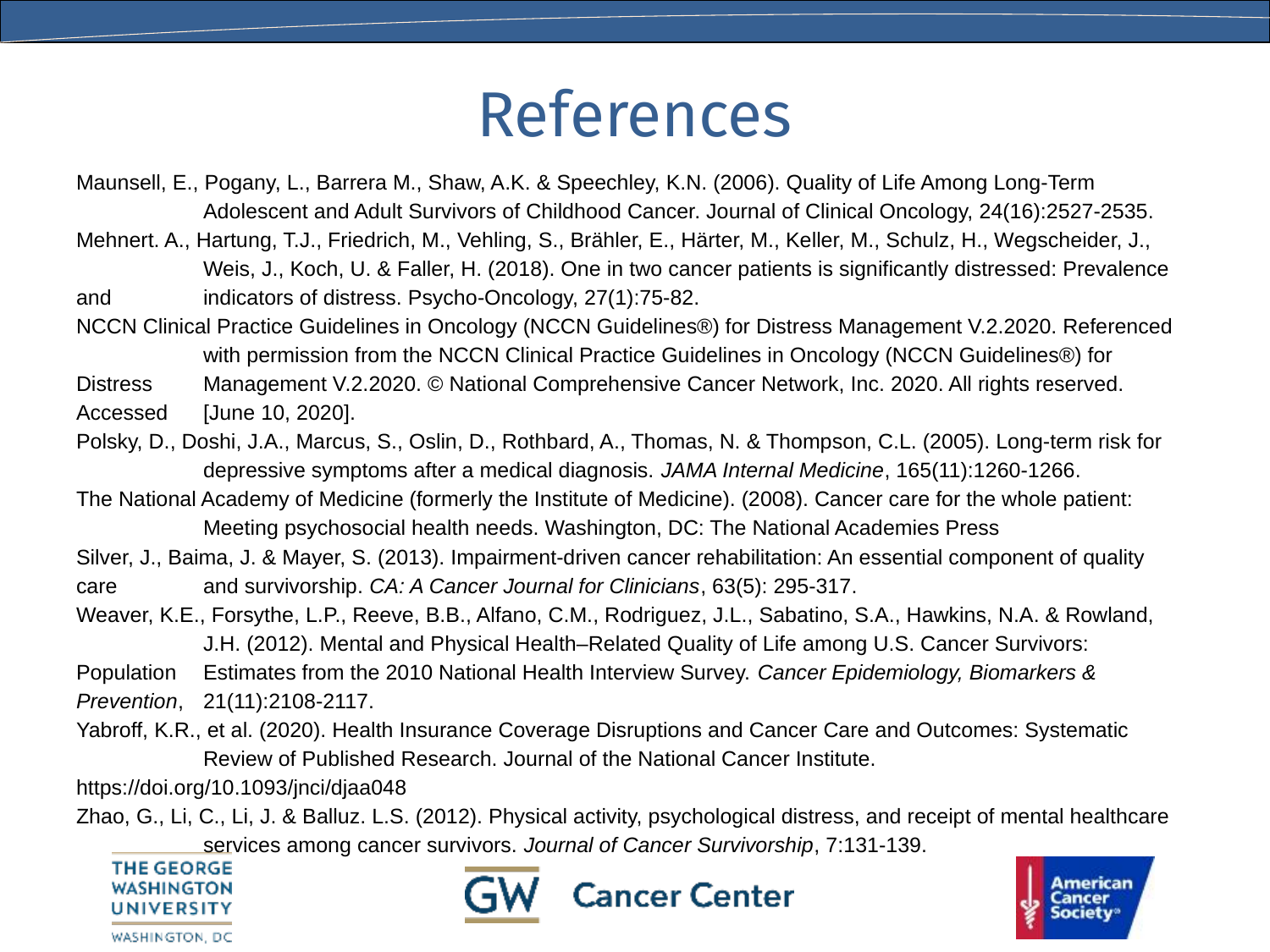

# References
Maunsell, E., Pogany, L., Barrera M., Shaw, A.K. & Speechley, K.N. (2006). Quality of Life Among Long-Term 	Adolescent and Adult Survivors of Childhood Cancer. Journal of Clinical Oncology, 24(16):2527-2535.
Mehnert. A., Hartung, T.J., Friedrich, M., Vehling, S., Brähler, E., Härter, M., Keller, M., Schulz, H., Wegscheider, J., 	Weis, J., Koch, U. & Faller, H. (2018). One in two cancer patients is significantly distressed: Prevalence and 	indicators of distress. Psycho-Oncology, 27(1):75-82.
NCCN Clinical Practice Guidelines in Oncology (NCCN Guidelines®) for Distress Management V.2.2020. Referenced 	with permission from the NCCN Clinical Practice Guidelines in Oncology (NCCN Guidelines®) for Distress 	Management V.2.2020. © National Comprehensive Cancer Network, Inc. 2020. All rights reserved. Accessed 	[June 10, 2020].
Polsky, D., Doshi, J.A., Marcus, S., Oslin, D., Rothbard, A., Thomas, N. & Thompson, C.L. (2005). Long-term risk for 	depressive symptoms after a medical diagnosis. JAMA Internal Medicine, 165(11):1260-1266.
The National Academy of Medicine (formerly the Institute of Medicine). (2008). Cancer care for the whole patient: 	Meeting psychosocial health needs. Washington, DC: The National Academies Press
Silver, J., Baima, J. & Mayer, S. (2013). Impairment‐driven cancer rehabilitation: An essential component of quality care 	and survivorship. CA: A Cancer Journal for Clinicians, 63(5): 295-317.
Weaver, K.E., Forsythe, L.P., Reeve, B.B., Alfano, C.M., Rodriguez, J.L., Sabatino, S.A., Hawkins, N.A. & Rowland, 	J.H. (2012). Mental and Physical Health–Related Quality of Life among U.S. Cancer Survivors: Population 	Estimates from the 2010 National Health Interview Survey. Cancer Epidemiology, Biomarkers & Prevention, 	21(11):2108-2117.
Yabroff, K.R., et al. (2020). Health Insurance Coverage Disruptions and Cancer Care and Outcomes: Systematic 	Review of Published Research. Journal of the National Cancer Institute. https://doi.org/10.1093/jnci/djaa048
Zhao, G., Li, C., Li, J. & Balluz. L.S. (2012). Physical activity, psychological distress, and receipt of mental healthcare 	services among cancer survivors. Journal of Cancer Survivorship, 7:131-139.